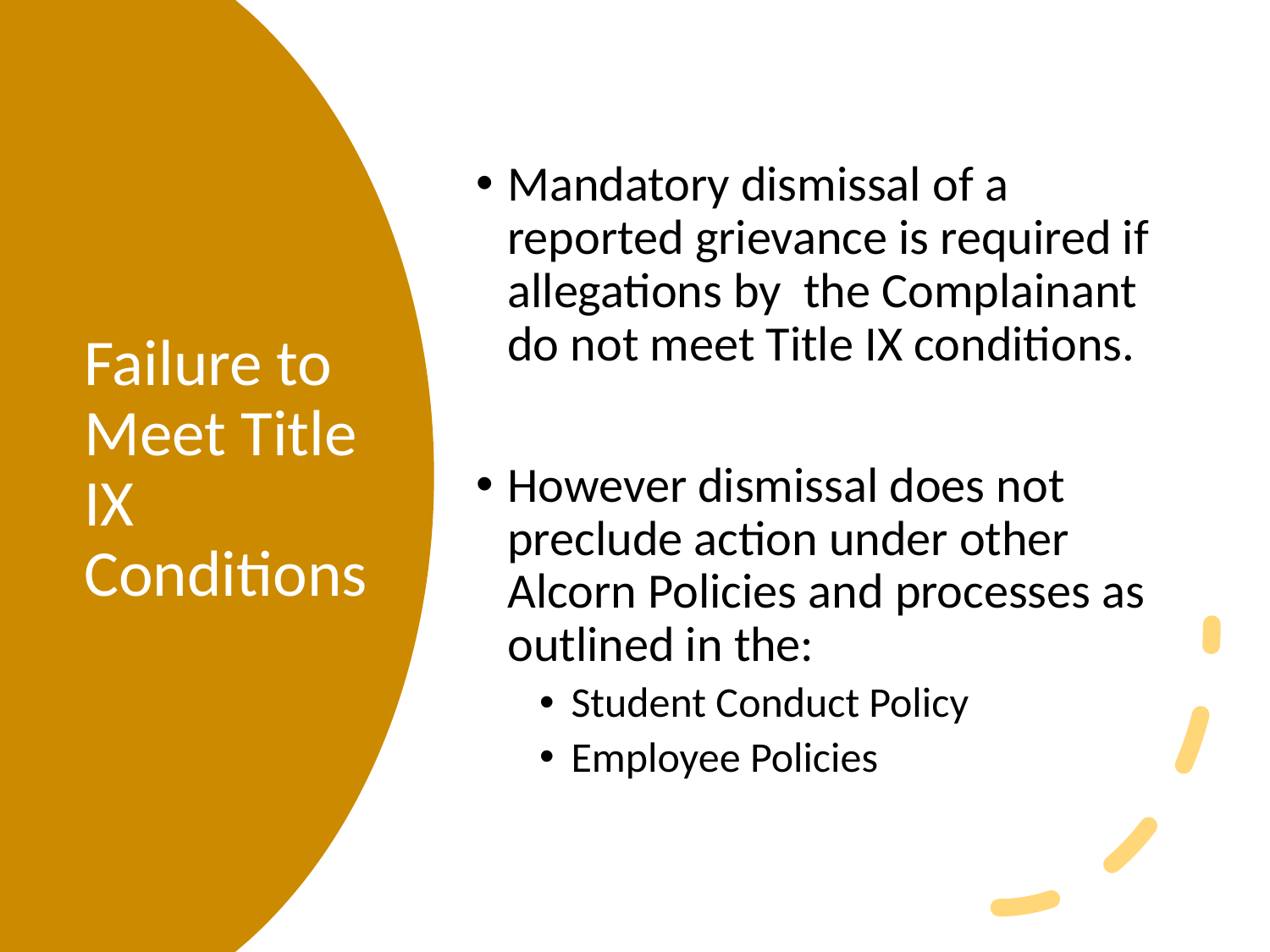

Mandatory dismissal of a reported grievance is required if allegations by  the Complainant do not meet Title IX conditions.

However dismissal does not preclude action under other Alcorn Policies and processes as outlined in the:
Student Conduct Policy
Employee Policies
# Failure to Meet Title IX Conditions